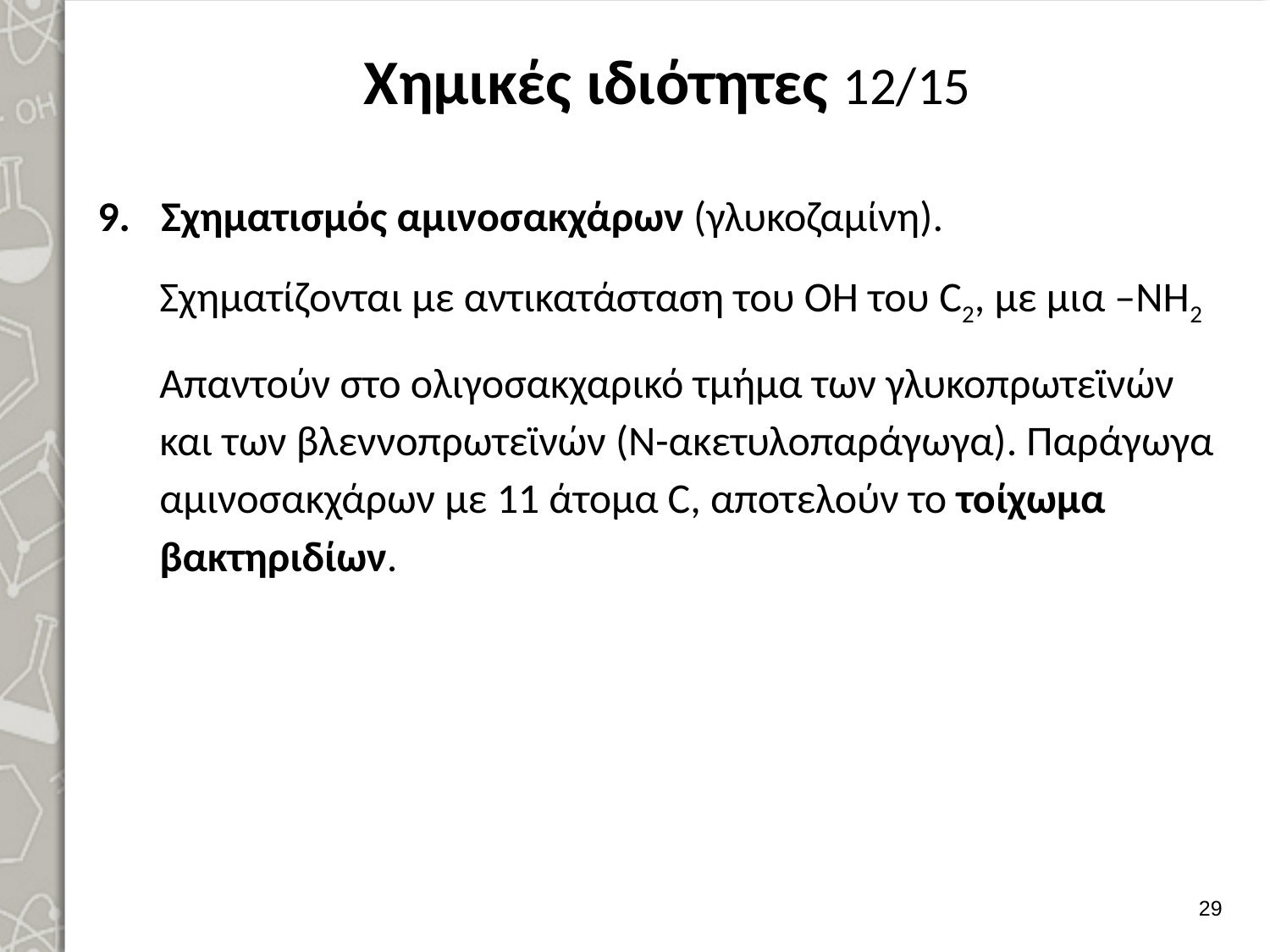

# Χημικές ιδιότητες 12/15
Σχηματισμός αμινοσακχάρων (γλυκοζαμίνη).
Σχηματίζονται με αντικατάσταση του ΟΗ του C2, με μια –ΝΗ2
Απαντούν στο ολιγοσακχαρικό τμήμα των γλυκοπρωτεϊνών και των βλεννοπρωτεϊνών (Ν-ακετυλοπαράγωγα). Παράγωγα αμινοσακχάρων με 11 άτομα C, αποτελούν το τοίχωμα βακτηριδίων.
29